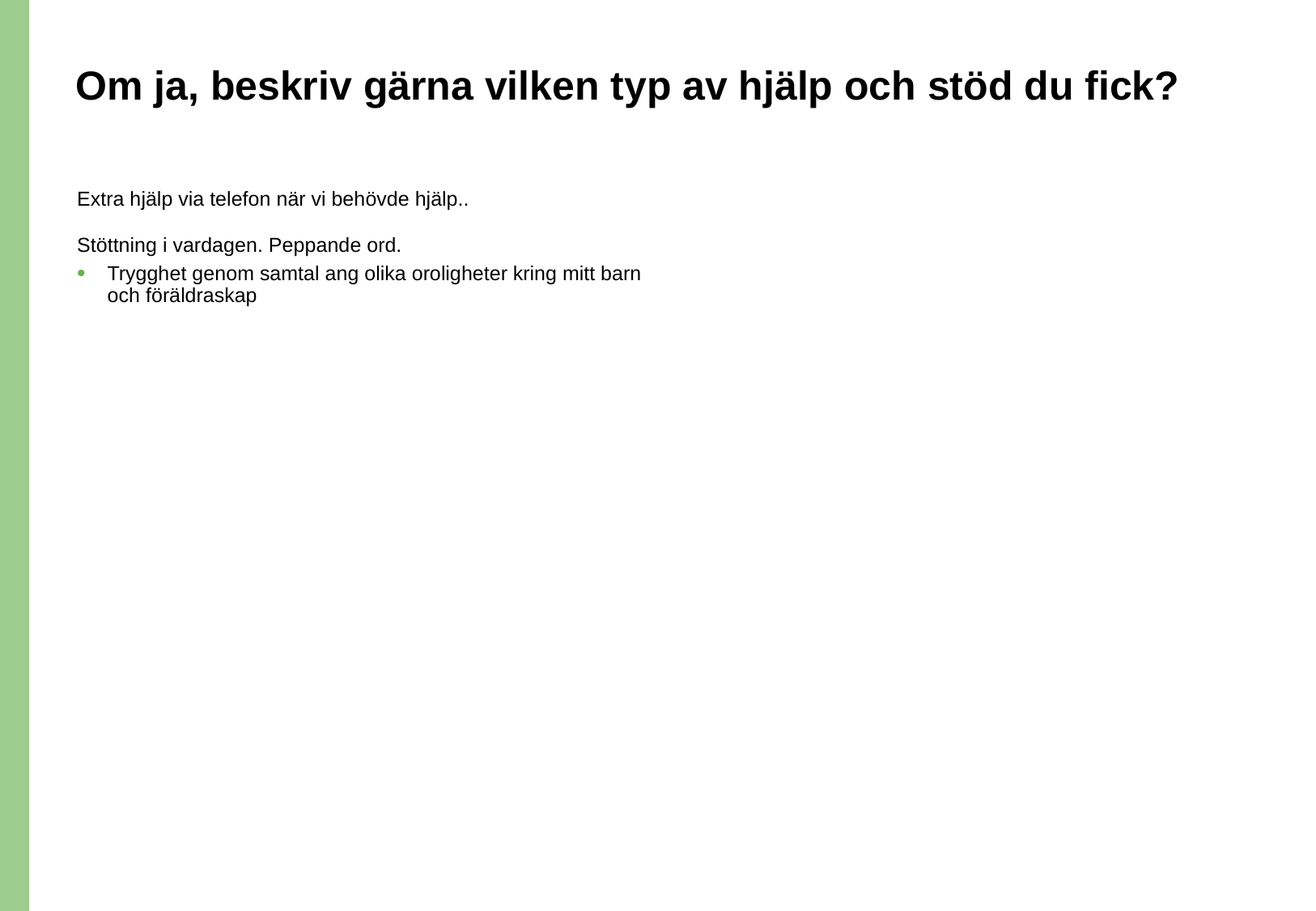

# Om ja, beskriv gärna vilken typ av hjälp och stöd du fick?
Extra hjälp via telefon när vi behövde hjälp..
Stöttning i vardagen. Peppande ord.
Trygghet genom samtal ang olika oroligheter kring mitt barn och föräldraskap